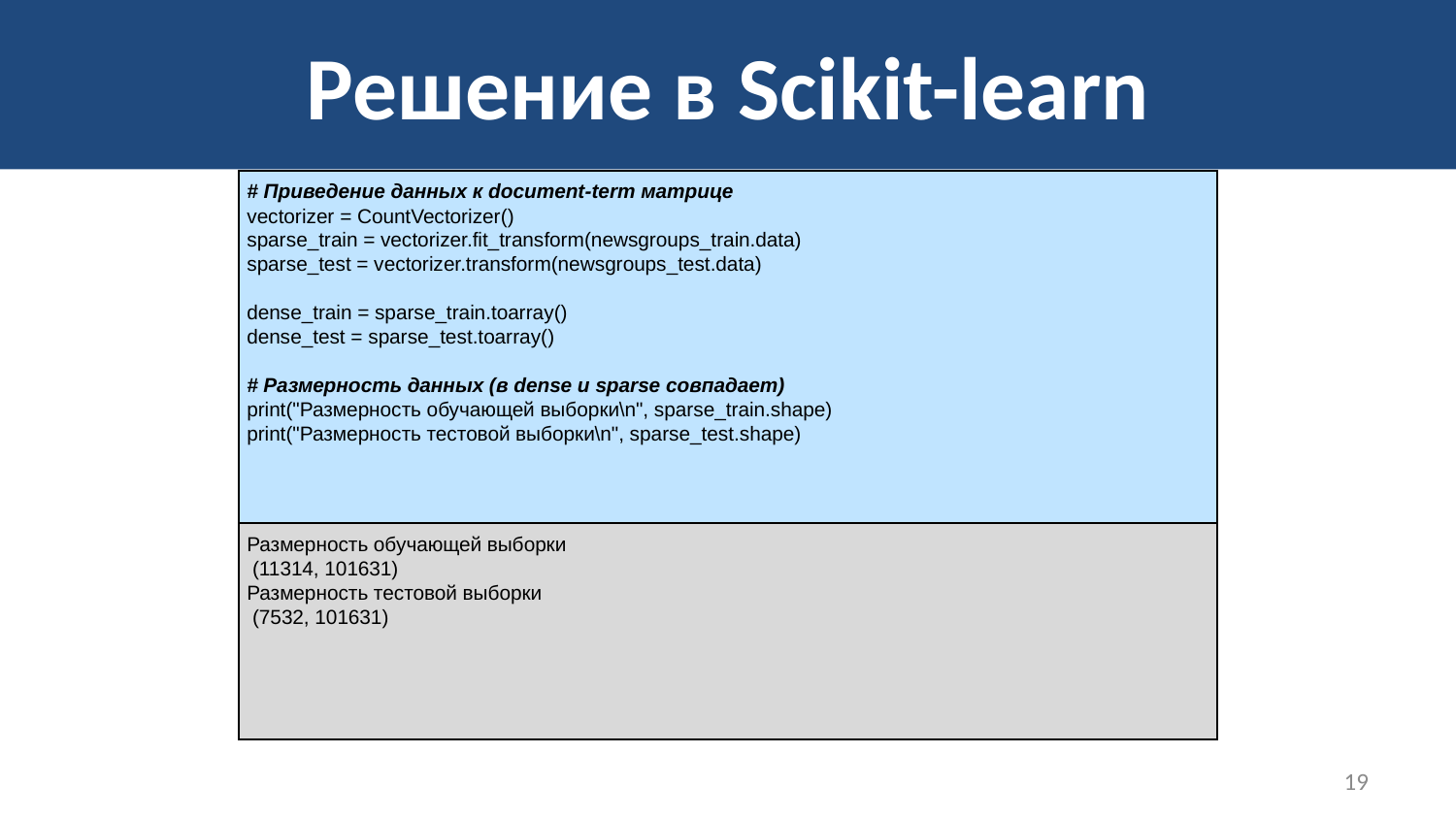

# Решение в Scikit-learn
# Приведение данных к document-term матрице
vectorizer = CountVectorizer()
sparse_train = vectorizer.fit_transform(newsgroups_train.data)
sparse_test = vectorizer.transform(newsgroups_test.data)

dense_train = sparse_train.toarray()
dense_test = sparse_test.toarray()

# Размерность данных (в dense и sparse совпадает)
print("Размерность обучающей выборки\n", sparse_train.shape)
print("Размерность тестовой выборки\n", sparse_test.shape)

Размерность обучающей выборки
 (11314, 101631)
Размерность тестовой выборки
 (7532, 101631)
19